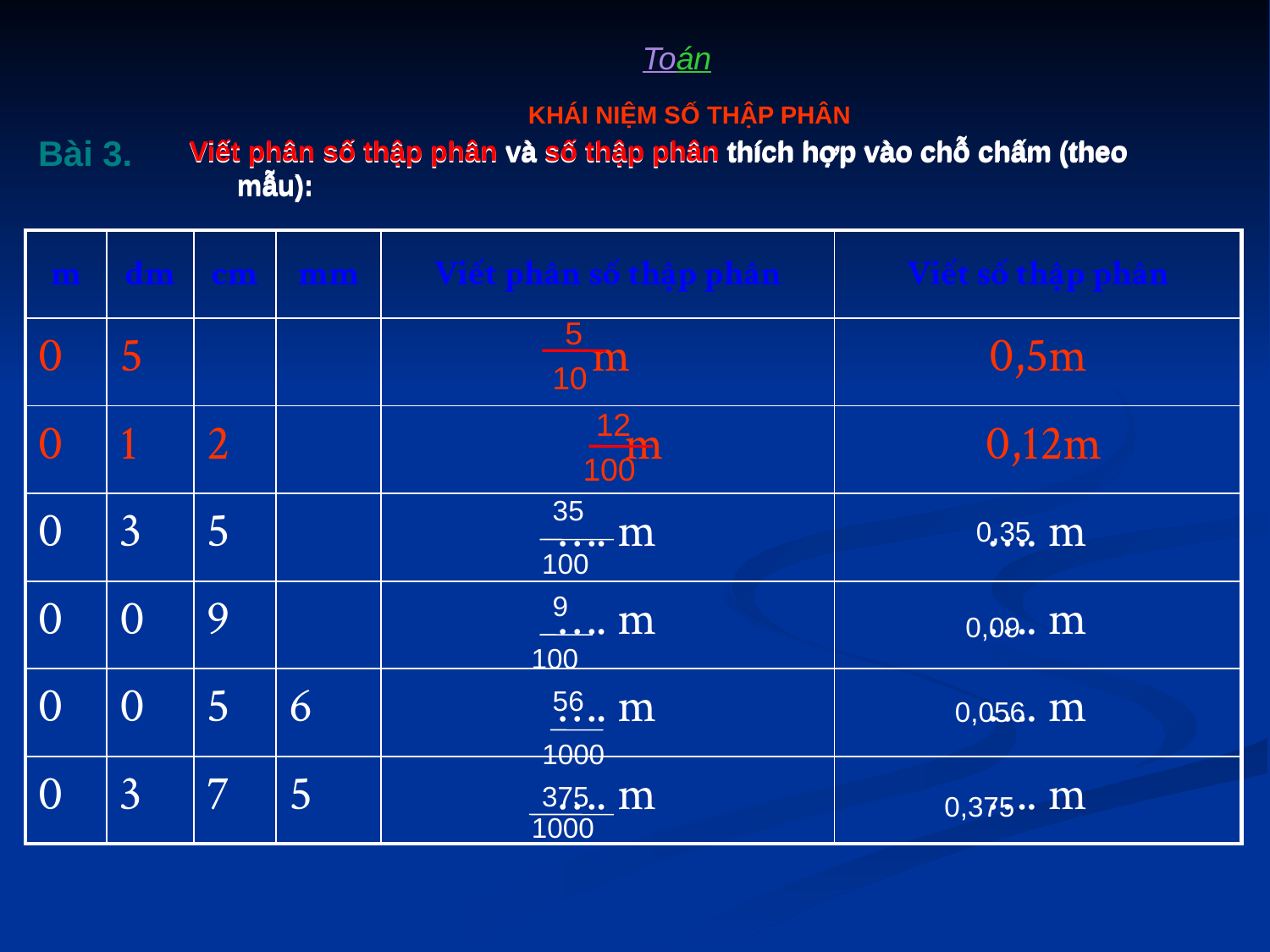

Toán
KHÁI NIỆM SỐ THẬP PHÂN
Bài 3.
Viết phân số thập phân và số thập phân thích hợp vào chỗ chấm (theo mẫu):
Viết phân số thập phân và số thập phân thích hợp vào chỗ chấm (theo mẫu):
| m | dm | cm | mm | Viết phân số thập phân | Viết số thập phân |
| --- | --- | --- | --- | --- | --- |
| 0 | 5 |  |  | m | 0,5m |
| 0 | 1 | 2 |  | m | 0,12m |
| 0 | 3 | 5 |  | …. m | …. m |
| 0 | 0 | 9 |  | …. m | …. m |
| 0 | 0 | 5 | 6 | …. m | …. m |
| 0 | 3 | 7 | 5 | …. m | …. m |
5

10
12
100

35
0,35
100

9
0,09

100

56
0,056
1000

375
0,375
1000